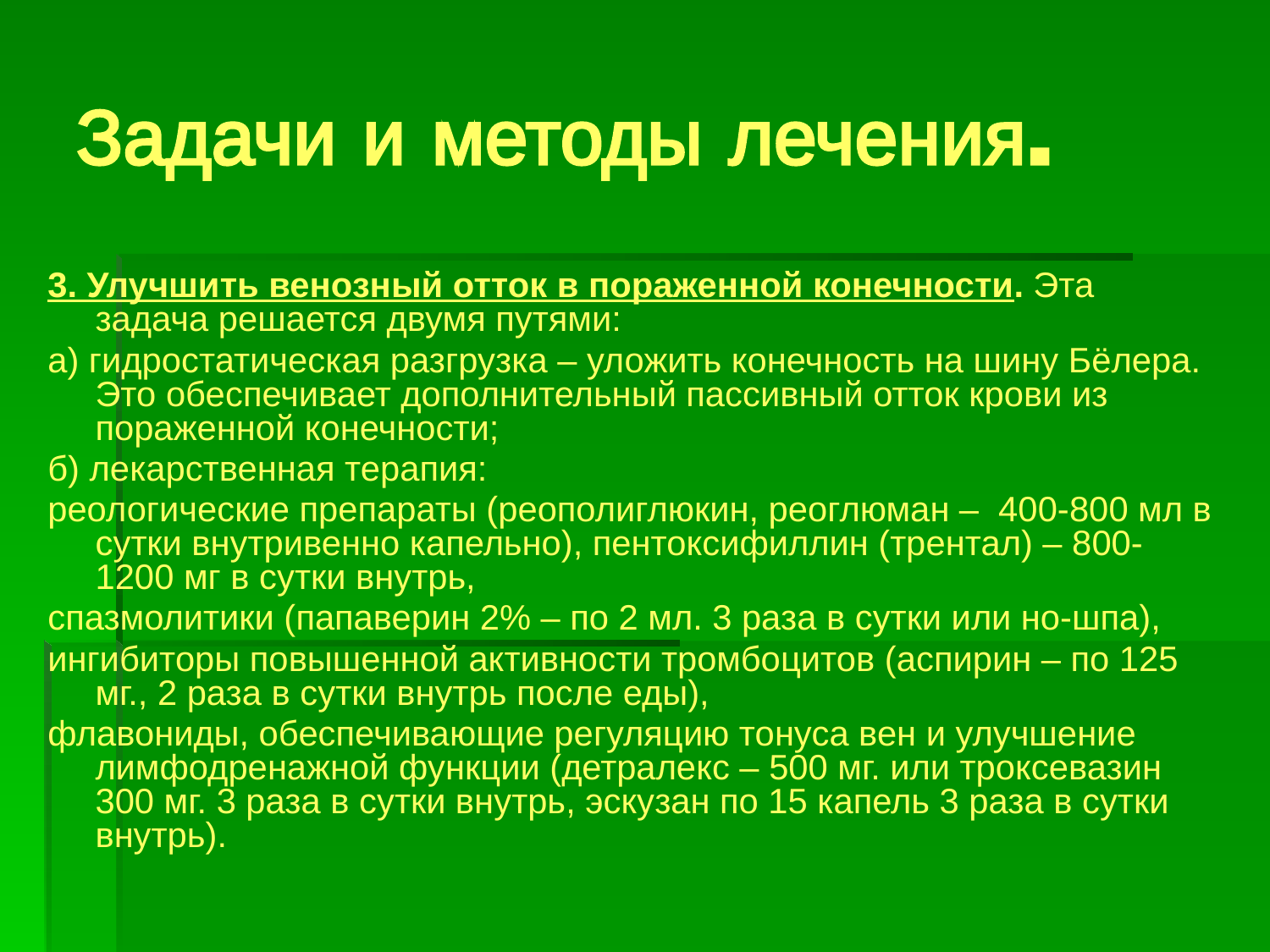

# Задачи и методы лечения.
3. Улучшить венозный отток в пораженной конечности. Эта задача решается двумя путями:
а) гидростатическая разгрузка – уложить конечность на шину Бёлера. Это обеспечивает дополнительный пассивный отток крови из пораженной конечности;
б) лекарственная терапия:
реологические препараты (реополиглюкин, реоглюман –  400-800 мл в сутки внутривенно капельно), пентоксифиллин (трентал) – 800-1200 мг в сутки внутрь,
спазмолитики (папаверин 2% – по 2 мл. 3 раза в сутки или но-шпа),
ингибиторы повышенной активности тромбоцитов (аспирин – по 125 мг., 2 раза в сутки внутрь после еды),
флавониды, обеспечивающие регуляцию тонуса вен и улучшение лимфодренажной функции (детралекс – 500 мг. или троксевазин 300 мг. 3 раза в сутки внутрь, эскузан по 15 капель 3 раза в сутки внутрь).